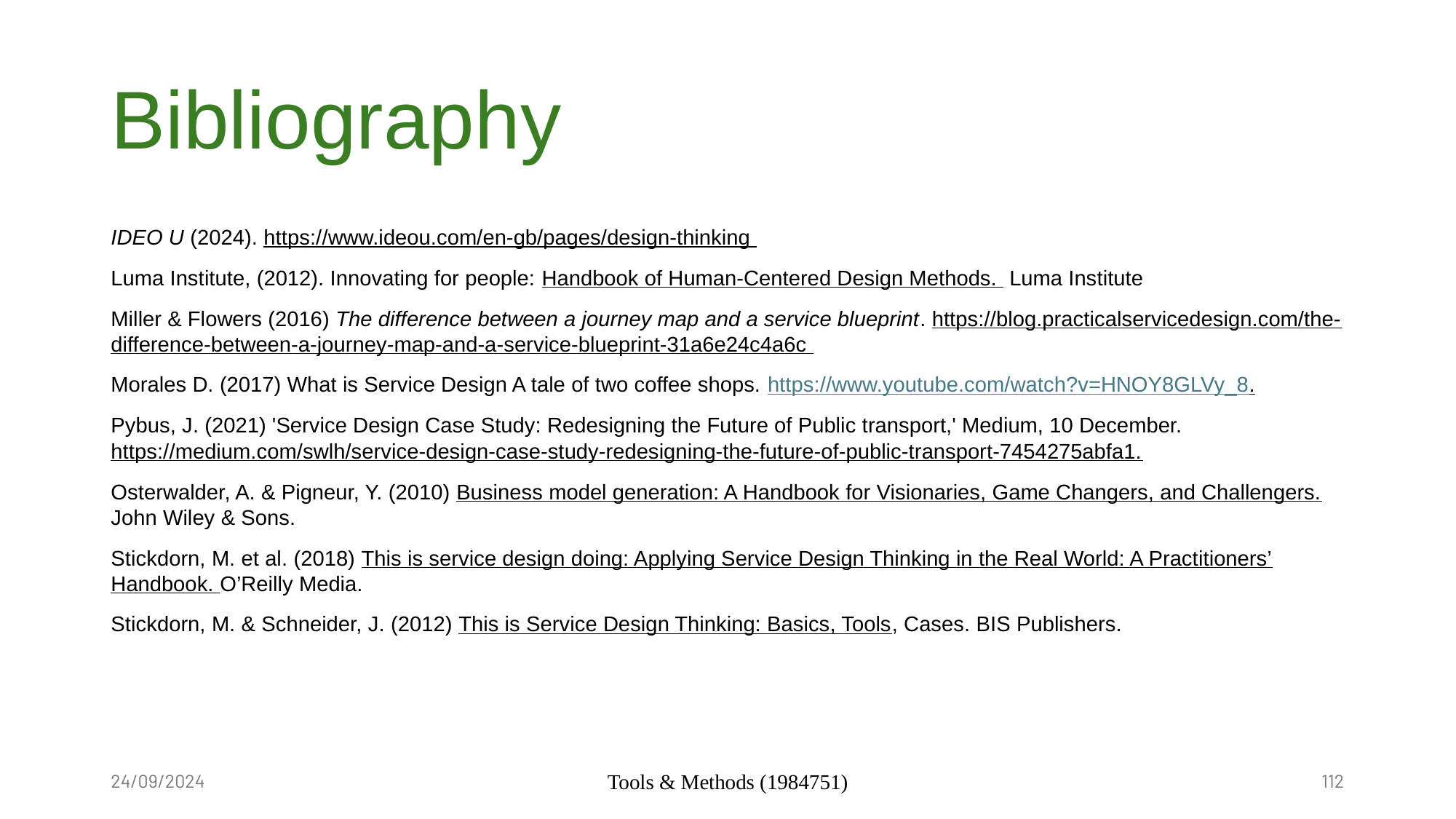

# Bibliography
IDEO U (2024). https://www.ideou.com/en-gb/pages/design-thinking
Luma Institute, (2012). Innovating for people: Handbook of Human-Centered Design Methods.  Luma Institute
Miller & Flowers (2016) The difference between a journey map and a service blueprint. https://blog.practicalservicedesign.com/the-difference-between-a-journey-map-and-a-service-blueprint-31a6e24c4a6c
Morales D. (2017) What is Service Design A tale of two coffee shops. https://www.youtube.com/watch?v=HNOY8GLVy_8.
Pybus, J. (2021) 'Service Design Case Study: Redesigning the Future of Public transport,' Medium, 10 December. https://medium.com/swlh/service-design-case-study-redesigning-the-future-of-public-transport-7454275abfa1.
Osterwalder, A. & Pigneur, Y. (2010) Business model generation: A Handbook for Visionaries, Game Changers, and Challengers. John Wiley & Sons.
Stickdorn, M. et al. (2018) This is service design doing: Applying Service Design Thinking in the Real World: A Practitioners’ Handbook. O’Reilly Media.
Stickdorn, M. & Schneider, J. (2012) This is Service Design Thinking: Basics, Tools, Cases. BIS Publishers.

24/09/2024
Tools & Methods (1984751)
112